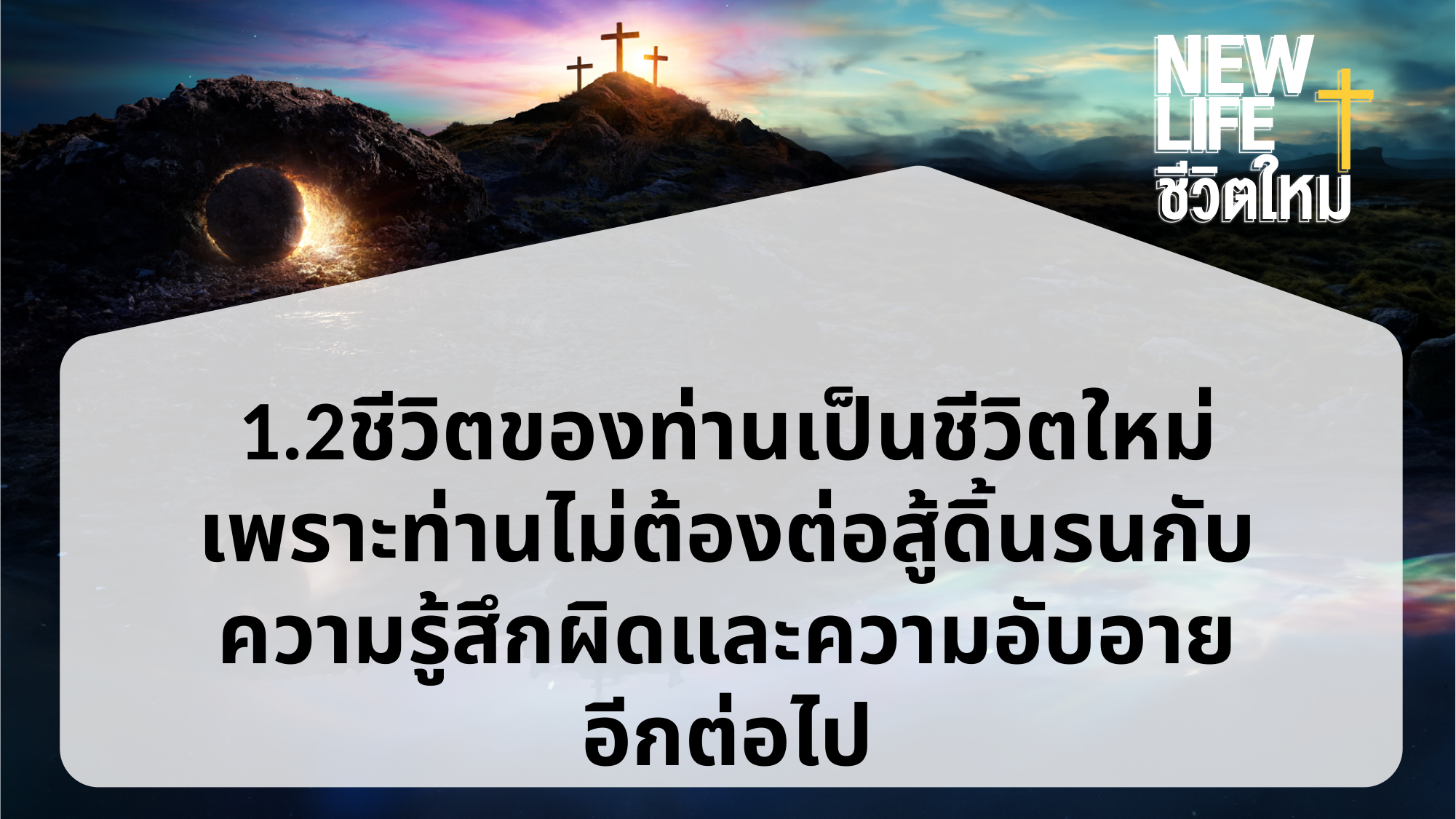

1.2	ชีวิตของท่านเป็นชีวิตใหม่ เพราะท่านไม่ต้องต่อสู้ดิ้นรนกับความรู้สึกผิดและความอับอาย
อีกต่อไป